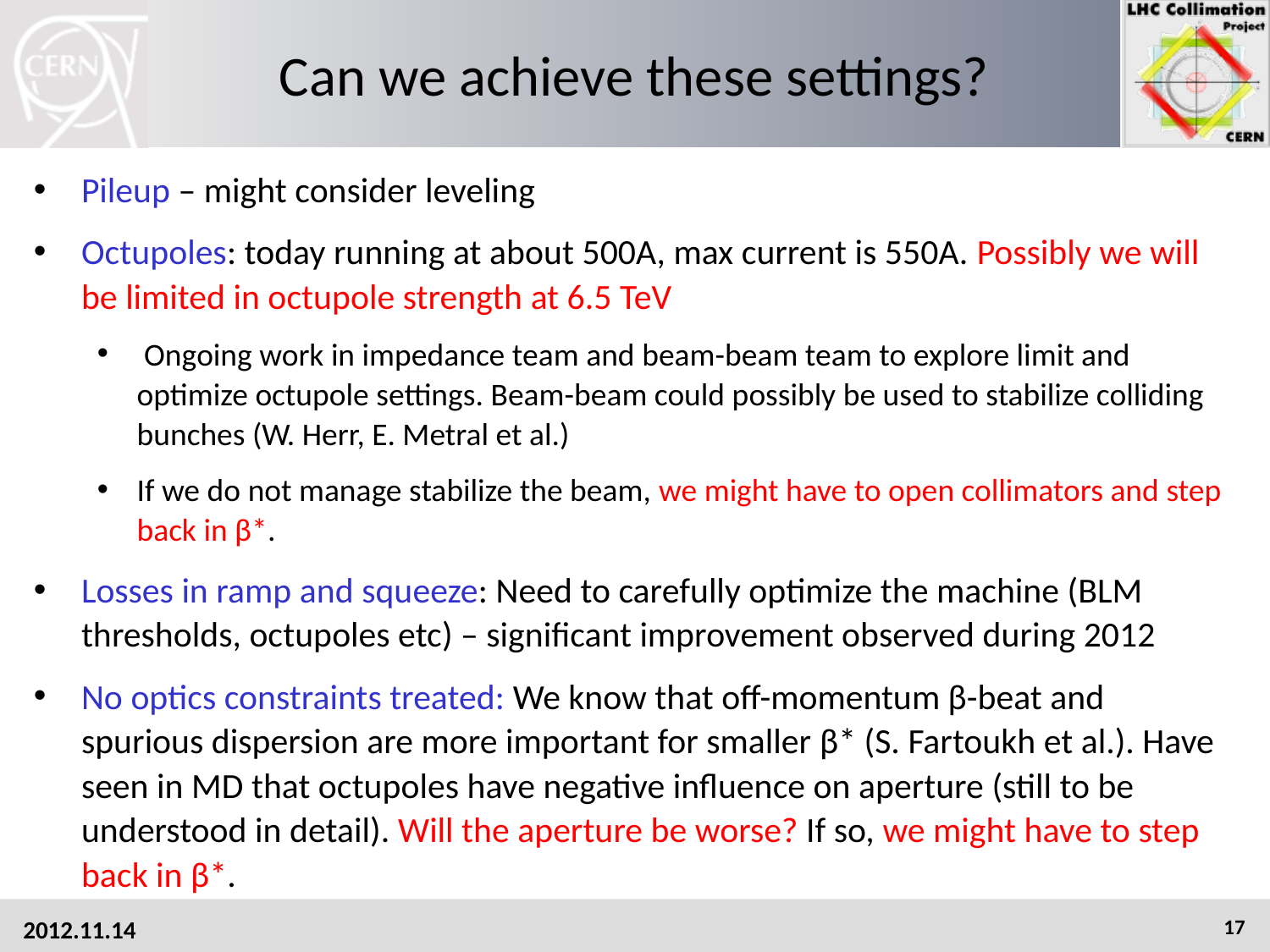

# Can we achieve these settings?
Pileup – might consider leveling
Octupoles: today running at about 500A, max current is 550A. Possibly we will be limited in octupole strength at 6.5 TeV
 Ongoing work in impedance team and beam-beam team to explore limit and optimize octupole settings. Beam-beam could possibly be used to stabilize colliding bunches (W. Herr, E. Metral et al.)
If we do not manage stabilize the beam, we might have to open collimators and step back in β*.
Losses in ramp and squeeze: Need to carefully optimize the machine (BLM thresholds, octupoles etc) – significant improvement observed during 2012
No optics constraints treated: We know that off-momentum β-beat and spurious dispersion are more important for smaller β* (S. Fartoukh et al.). Have seen in MD that octupoles have negative influence on aperture (still to be understood in detail). Will the aperture be worse? If so, we might have to step back in β*.

2012.11.14
17